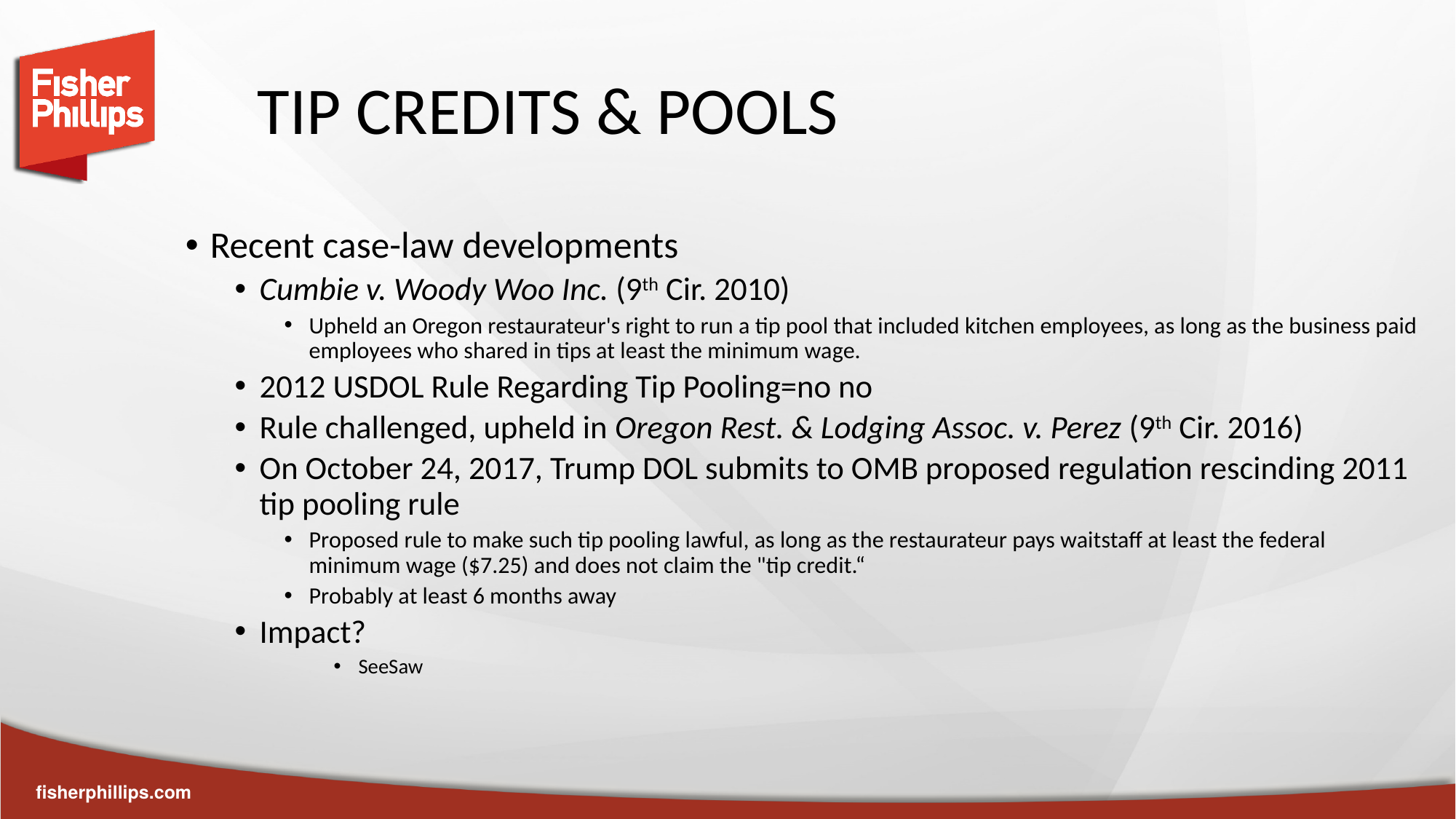

# TIP CREDITS & POOLS

Recent case-law developments
Cumbie v. Woody Woo Inc. (9th Cir. 2010)
Upheld an Oregon restaurateur's right to run a tip pool that included kitchen employees, as long as the business paid employees who shared in tips at least the minimum wage.
2012 USDOL Rule Regarding Tip Pooling=no no
Rule challenged, upheld in Oregon Rest. & Lodging Assoc. v. Perez (9th Cir. 2016)
On October 24, 2017, Trump DOL submits to OMB proposed regulation rescinding 2011 tip pooling rule
Proposed rule to make such tip pooling lawful, as long as the restaurateur pays waitstaff at least the federal minimum wage ($7.25) and does not claim the "tip credit.“
Probably at least 6 months away
Impact?
SeeSaw